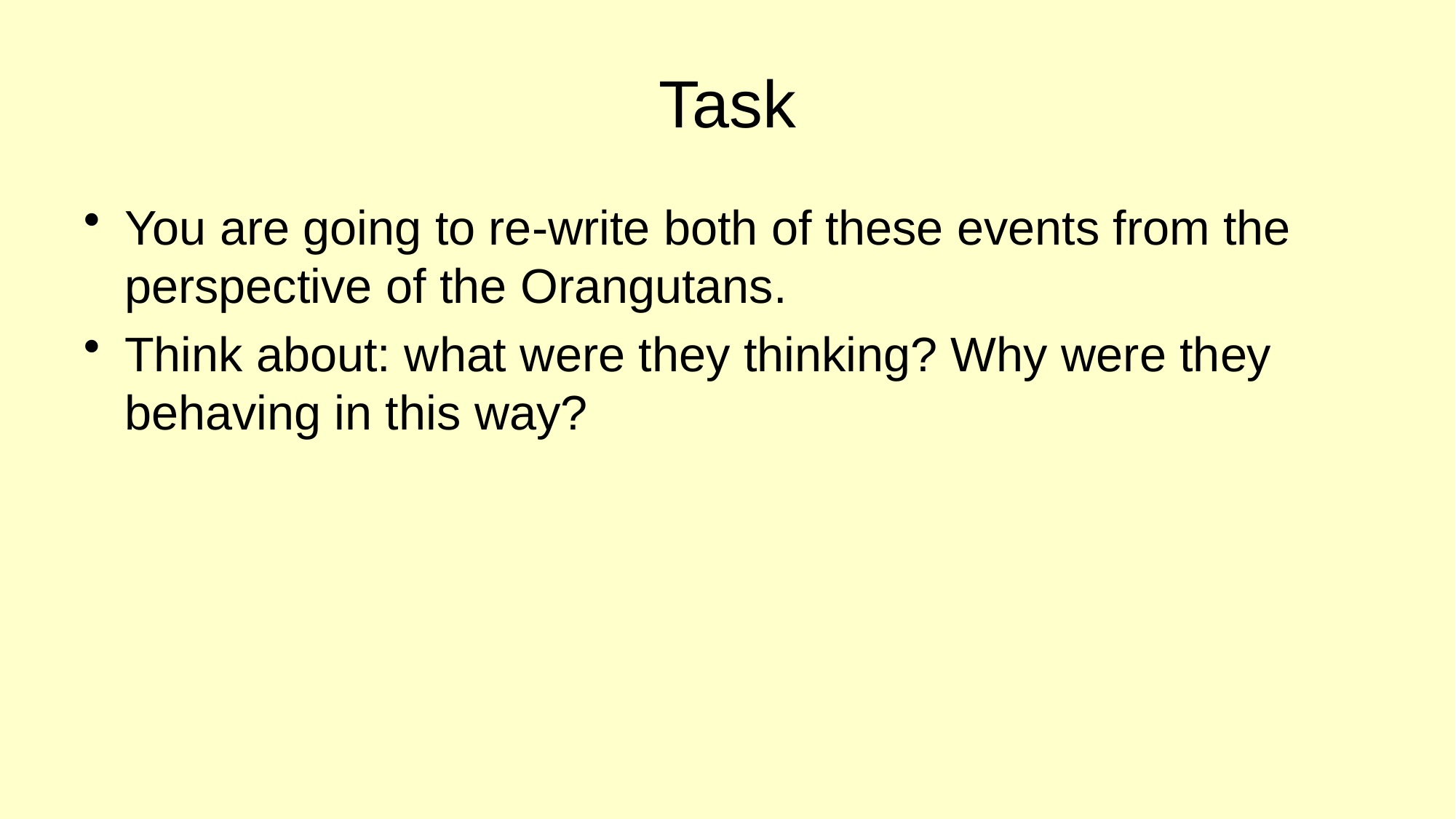

# Task
You are going to re-write both of these events from the perspective of the Orangutans.
Think about: what were they thinking? Why were they behaving in this way?